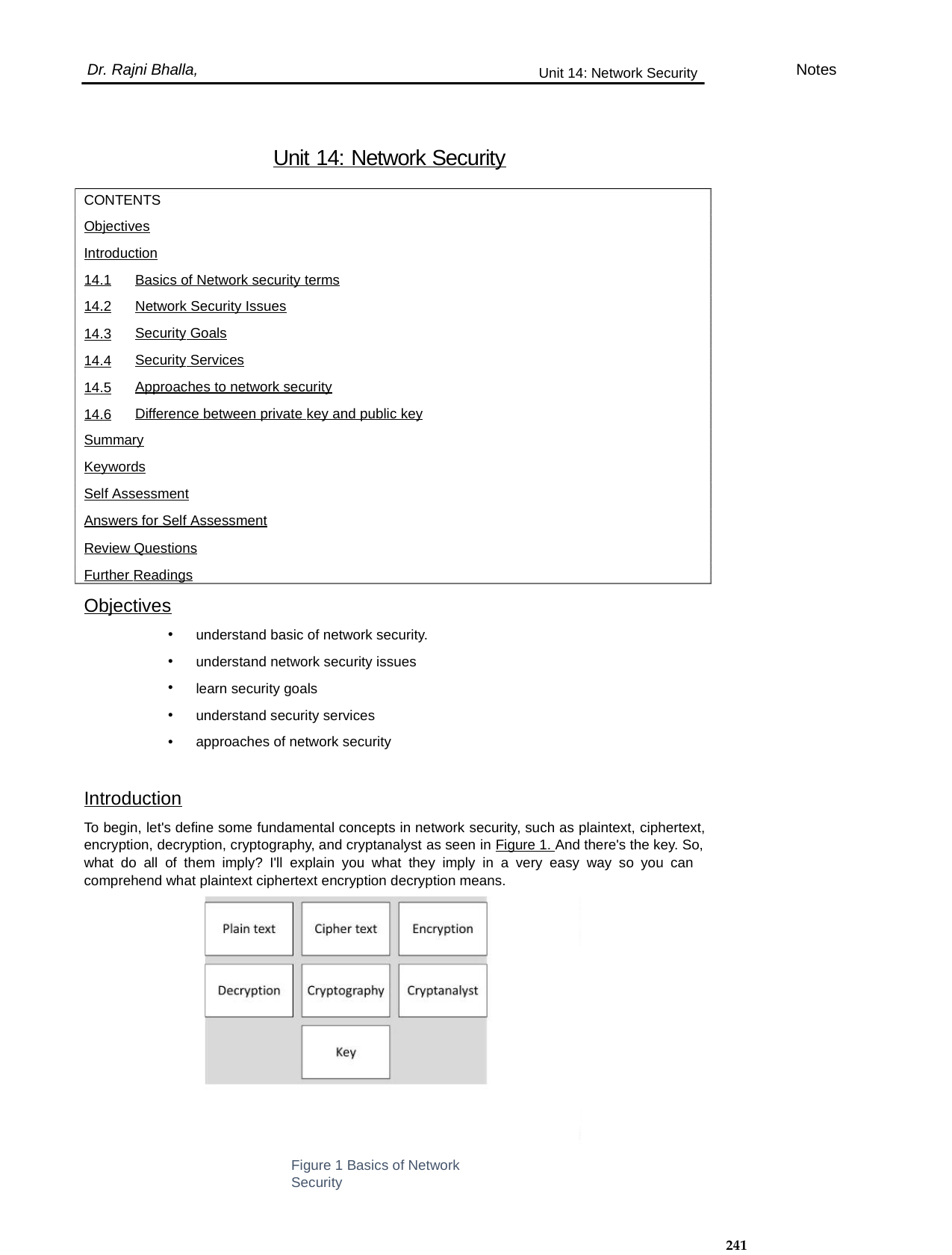

Notes
Dr. Rajni Bhalla,
Unit 14: Network Security

Unit 14: Network Security

CONTENTS
Objectives
Introduction
14.1
14.2
14.3
14.4
14.5
14.6
Basics of Network security terms
Network Security Issues
Security Goals
Security Services
Approaches to network security
Difference between private key and public key
Summary
Keywords
Self Assessment
Answers for Self Assessment
Review Questions
Further Readings
Objectives
understand basic of network security.
•
•
•
•
•
understand network security issues
learn security goals
understand security services
approaches of network security
Introduction
To begin, let's define some fundamental concepts in network security, such as plaintext, ciphertext,
encryption, decryption, cryptography, and cryptanalyst as seen in Figure 1. And there's the key. So,
what do all of them imply? I'll explain you what they imply in a very easy way so you can
comprehend what plaintext ciphertext encryption decryption means.

Figure 1 Basics of Network Security
241